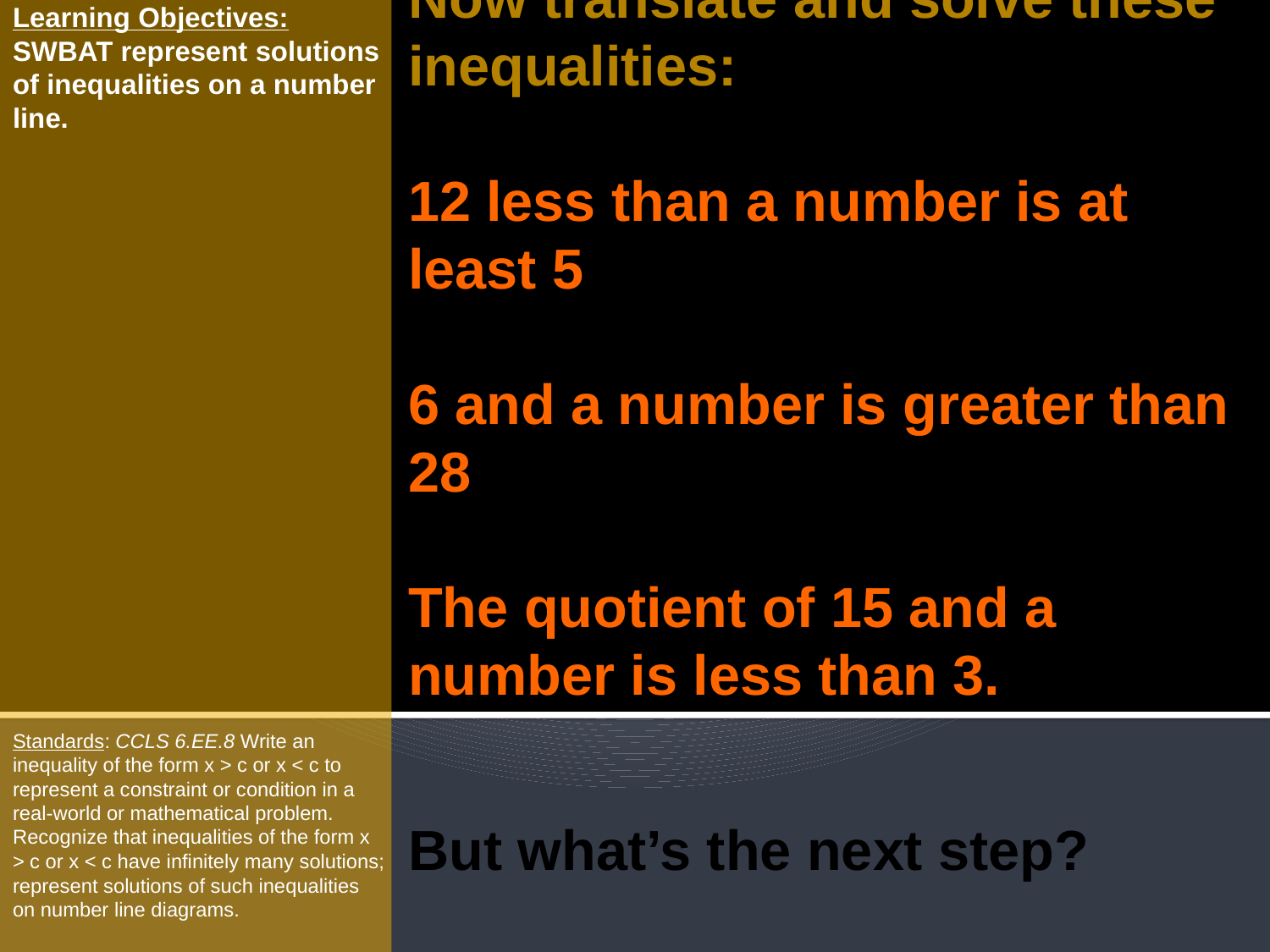

# Learning Objectives: SWBAT represent solutions of inequalities on a number line. Standards: CCLS 6.EE.8 Write an inequality of the form x > c or x < c to represent a constraint or condition in a real-world or mathematical problem. Recognize that inequalities of the form x > c or x < c have infinitely many solutions; represent solutions of such inequalities on number line diagrams.
Let’s review:

Now translate and solve these inequalities:

12 less than a number is at least 5

6 and a number is greater than 28

The quotient of 15 and a number is less than 3.

But what’s the next step?